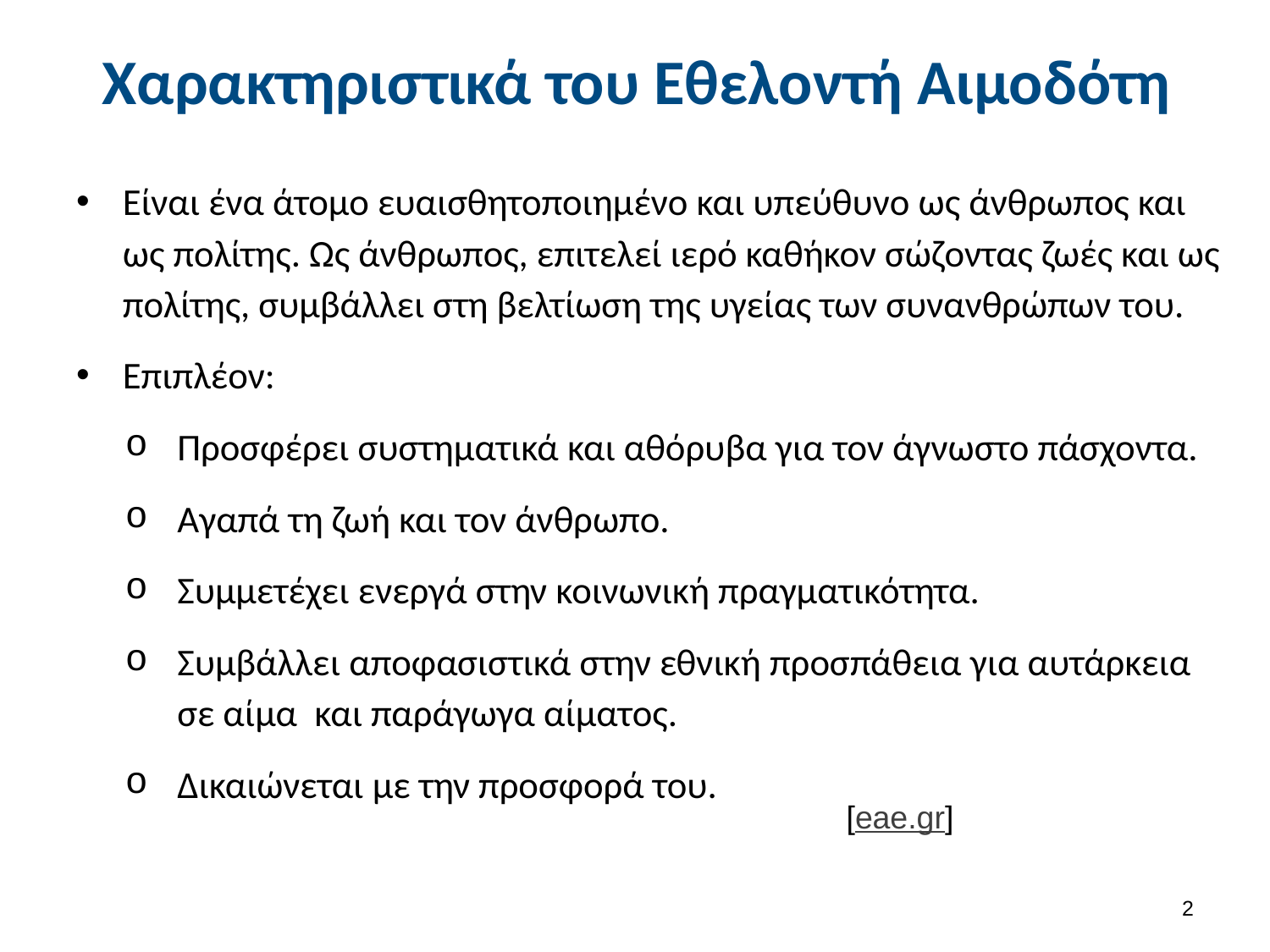

# Χαρακτηριστικά του Εθελοντή Αιμοδότη
Είναι ένα άτομο ευαισθητοποιημένο και υπεύθυνο ως άνθρωπος και ως πολίτης. Ως άνθρωπος, επιτελεί ιερό καθήκον σώζοντας ζωές και ως πολίτης, συμβάλλει στη βελτίωση της υγείας των συνανθρώπων του.
Επιπλέον:
Προσφέρει συστηματικά και αθόρυβα για τον άγνωστο πάσχοντα.
Αγαπά τη ζωή και τον άνθρωπο.
Συμμετέχει ενεργά στην κοινωνική πραγματικότητα.
Συμβάλλει αποφασιστικά στην εθνική προσπάθεια για αυτάρκεια σε αίμα  και παράγωγα αίματος.
Δικαιώνεται με την προσφορά του.

[eae.gr]
2